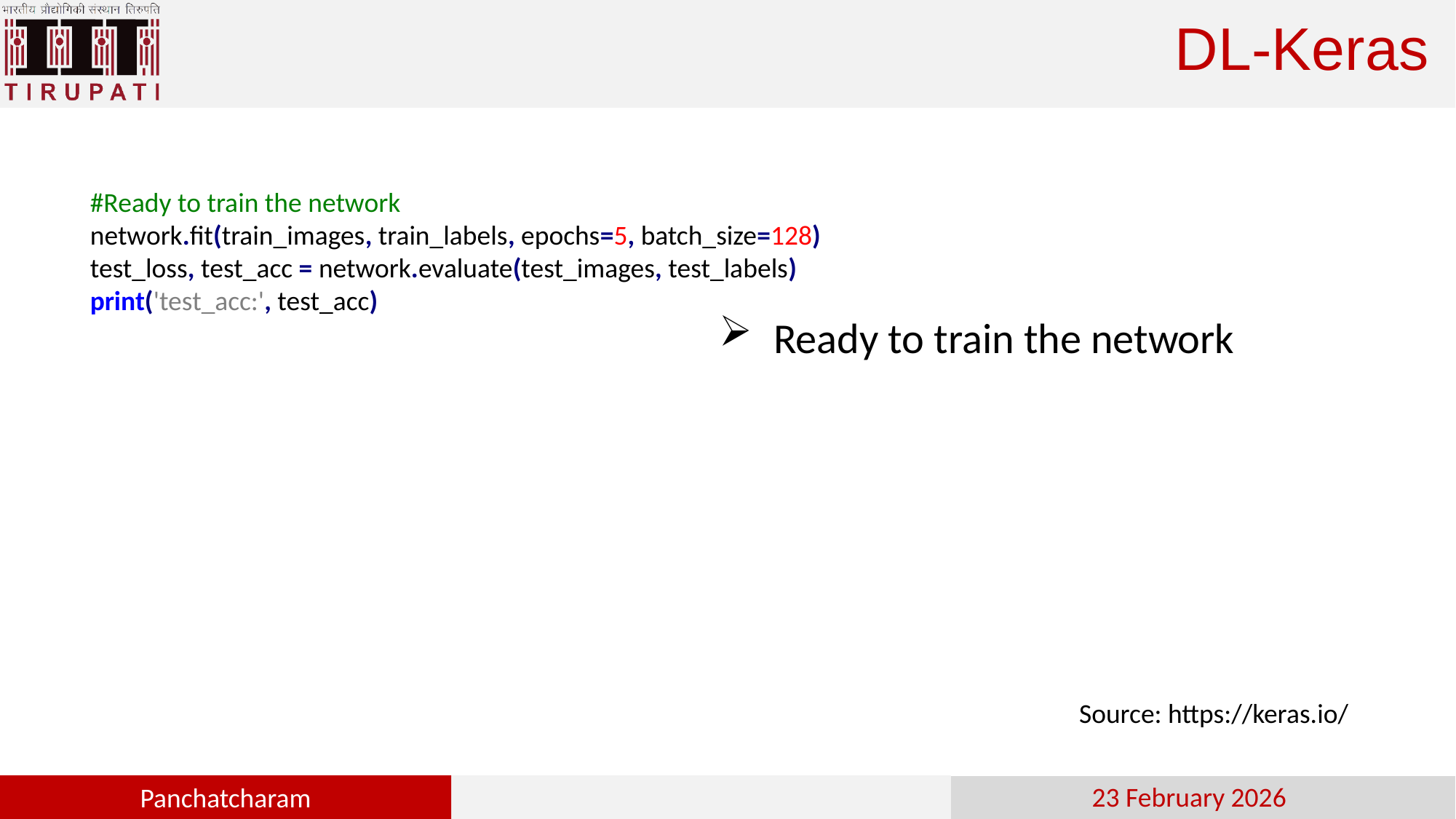

# DL-Keras

#Ready to train the network
network.fit(train_images, train_labels, epochs=5, batch_size=128)
test_loss, test_acc = network.evaluate(test_images, test_labels)
print('test_acc:', test_acc)
Ready to train the network
Source: https://keras.io/